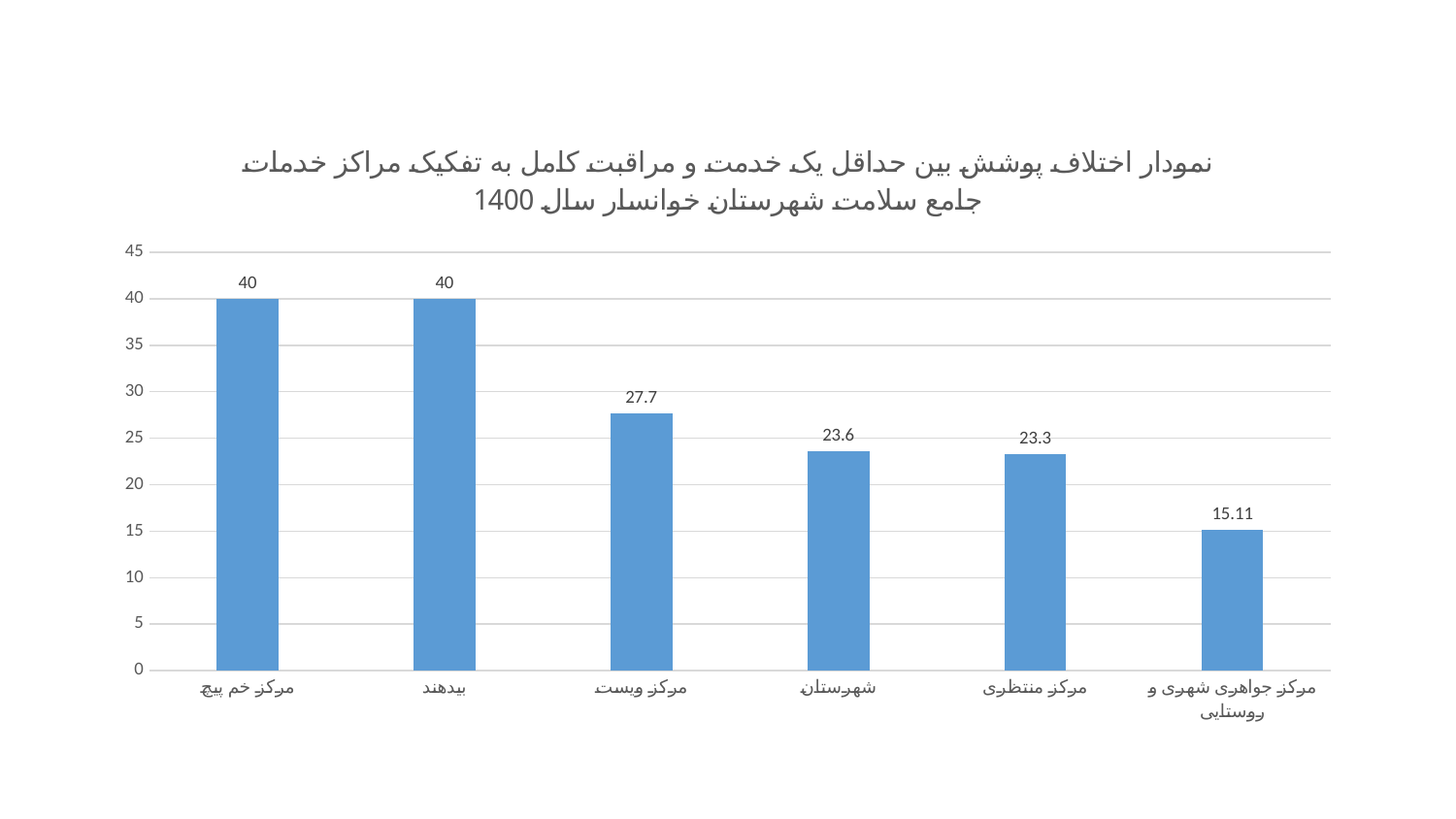

### Chart:

| Category | نمودار اختلاف پوشش بین حداقل یک خدمت و مراقبت کامل به تفکیک مراکز خدمات جامع سلامت شهرستان خوانسار سال 1400 |
|---|---|
| مرکز خم پیچ | 40.0 |
| بیدهند | 40.0 |
| مرکز ویست | 27.7 |
| شهرستان | 23.6 |
| مرکز منتظری | 23.3 |
| مرکز جواهری شهری و روستایی | 15.11 |